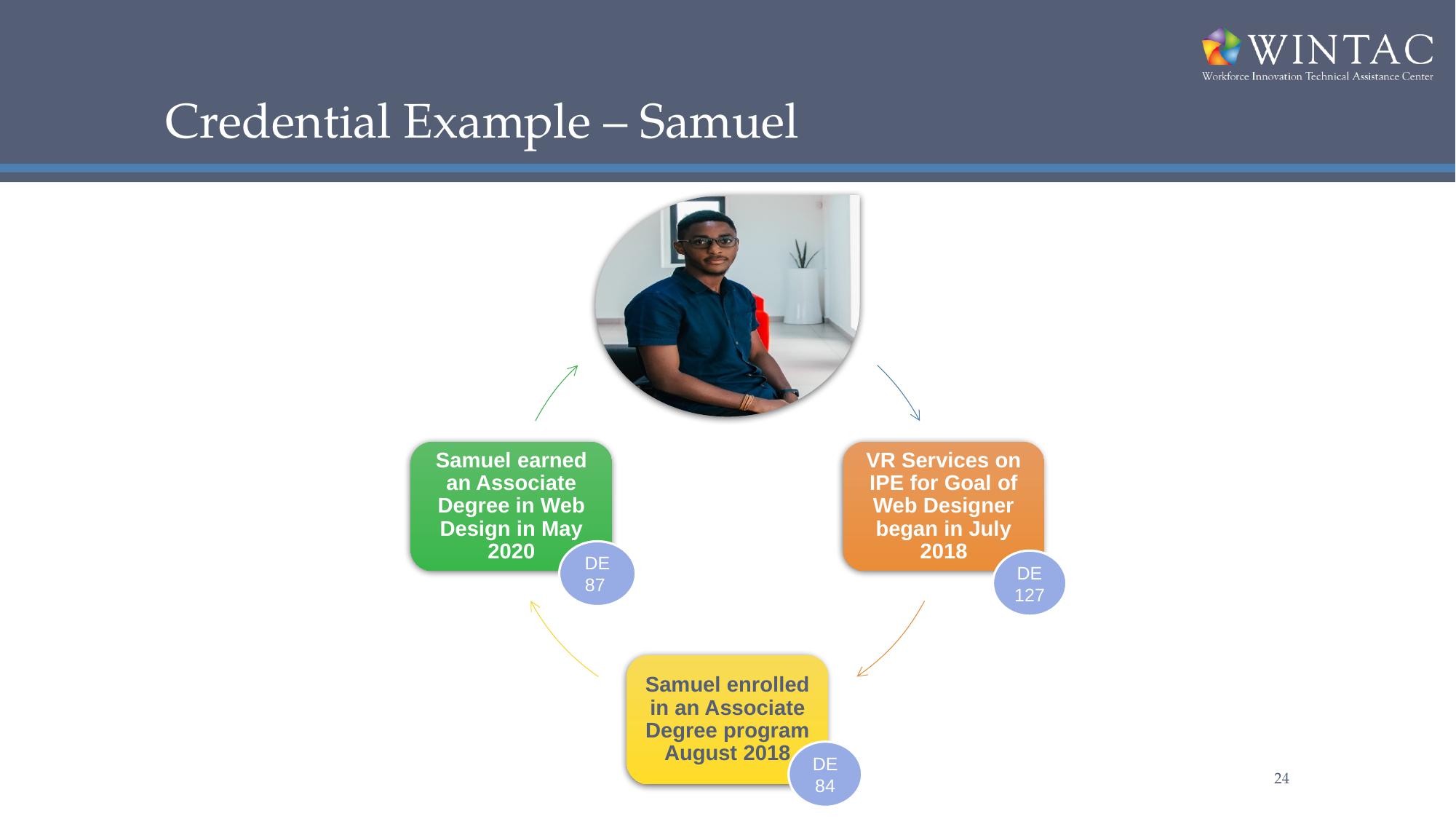

# Credential Example – Samuel

Samuel earned an Associate Degree in Web Design in May 2020
VR Services on IPE for Goal of Web Designer began in July 2018
Samuel enrolled in an Associate Degree program August 2018
DE87
DE 127
DE 84
24